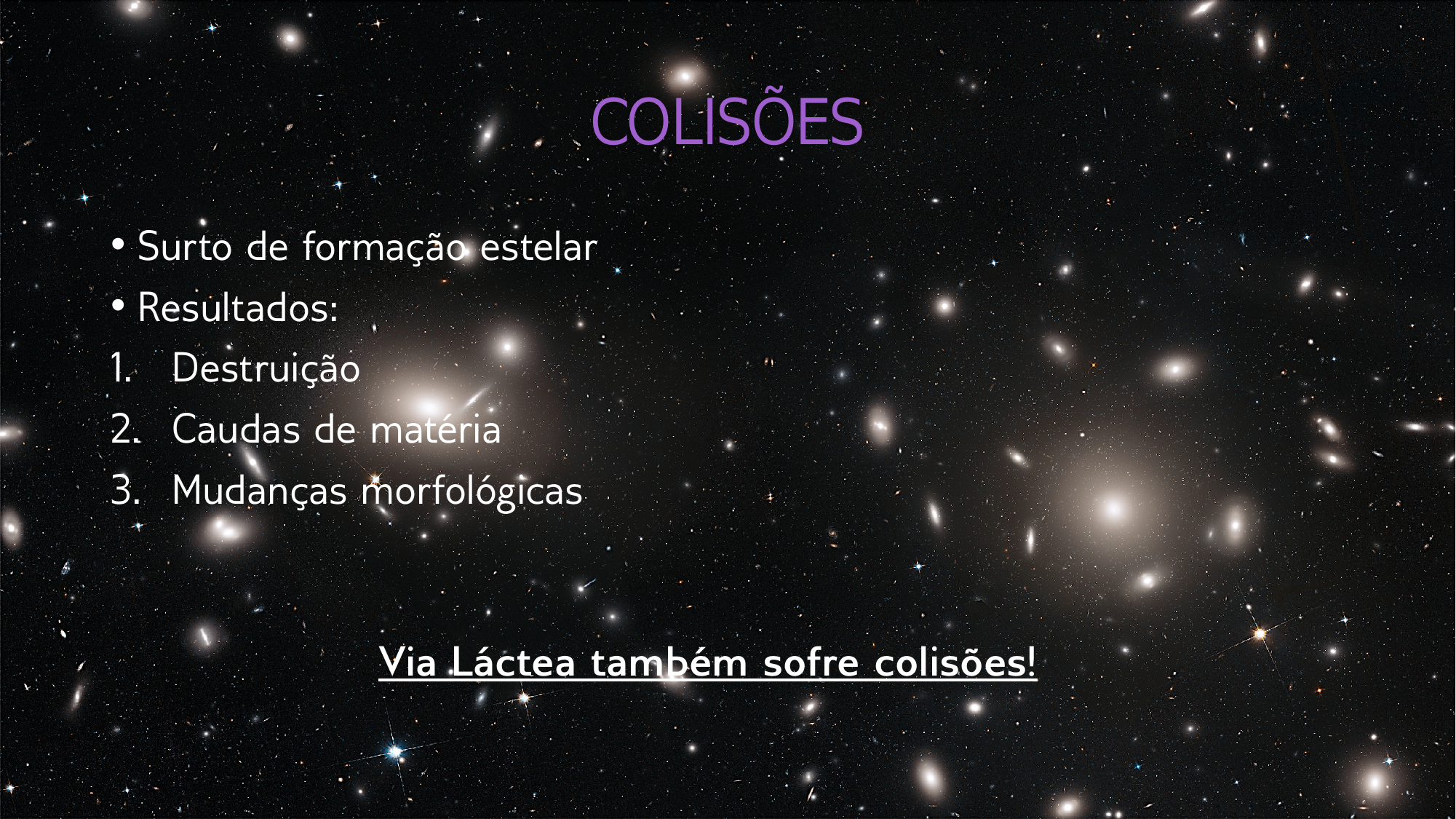

# COLISÕES
Surto de formação estelar
Resultados:
Destruição
Caudas de matéria
Mudanças morfológicas

Via Láctea também sofre colisões!